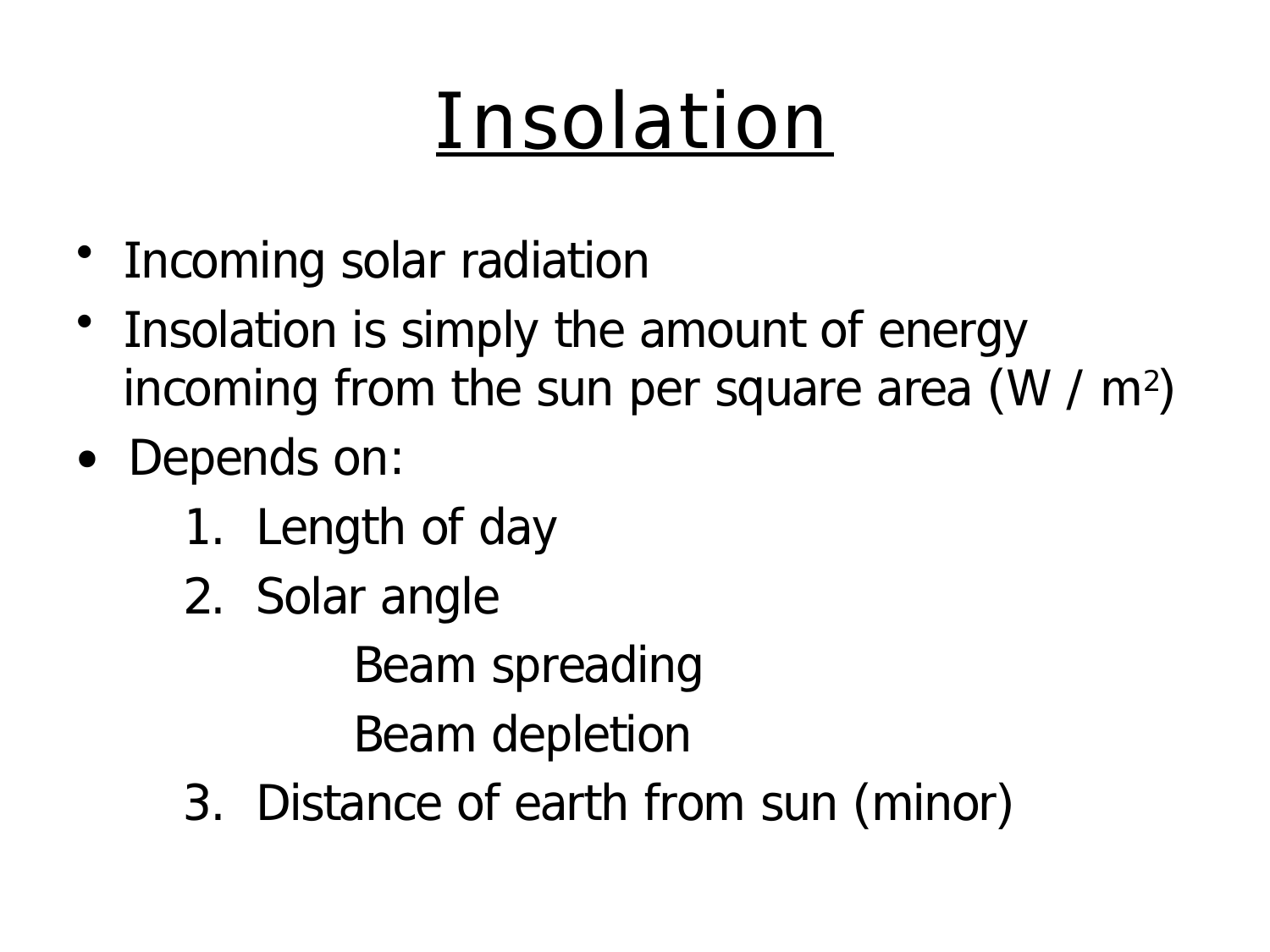

# Insolation
Incoming solar radiation
Insolation is simply the amount of energy incoming from the sun per square area (W / m2)
•  Depends on:
       1.  Length of day
       2.  Solar angle
                  Beam spreading
                  Beam depletion
       3.  Distance of earth from sun (minor)